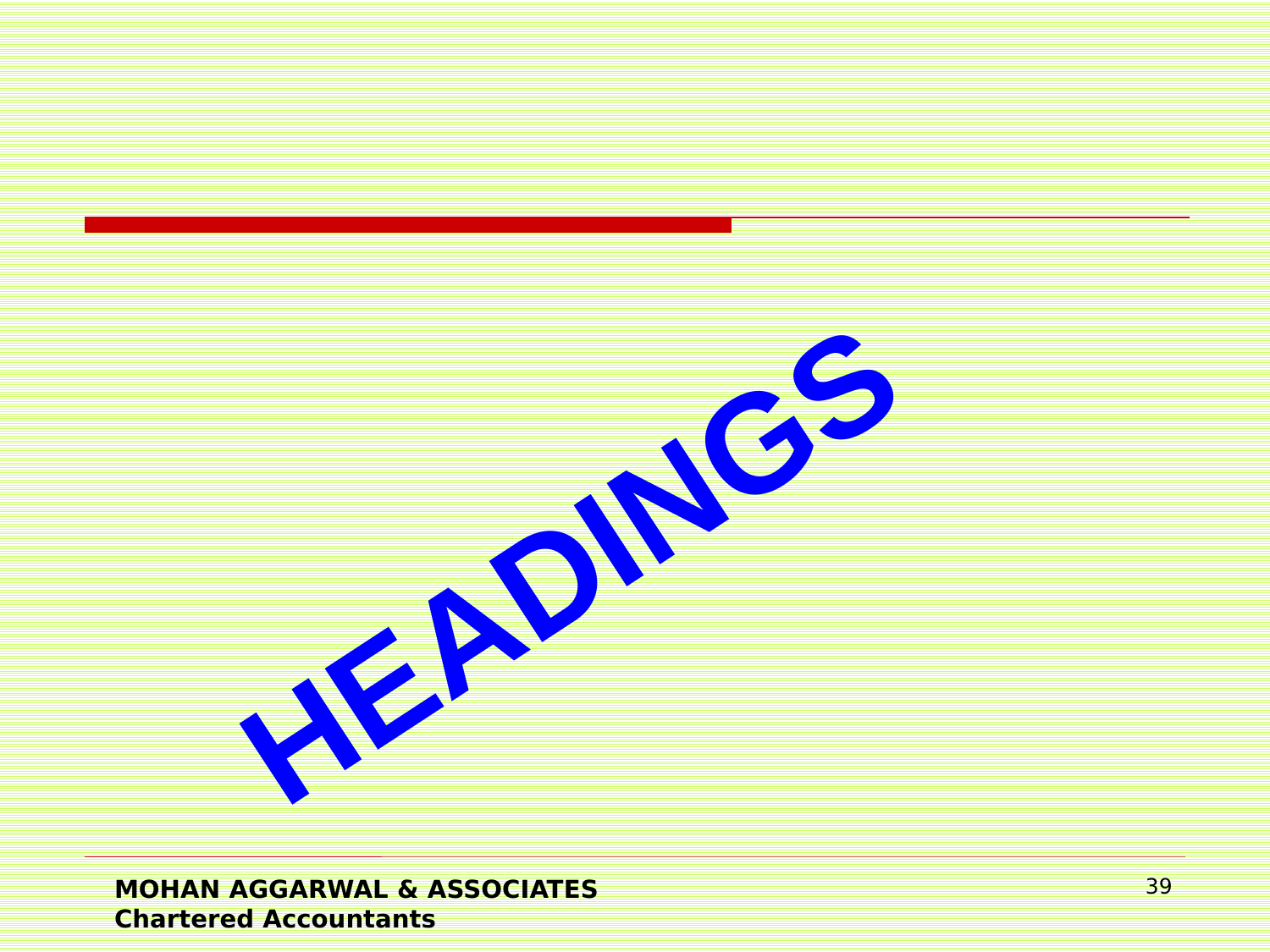

# Headings
MOHAN AGGARWAL & ASSOCIATES  Chartered Accountants
39